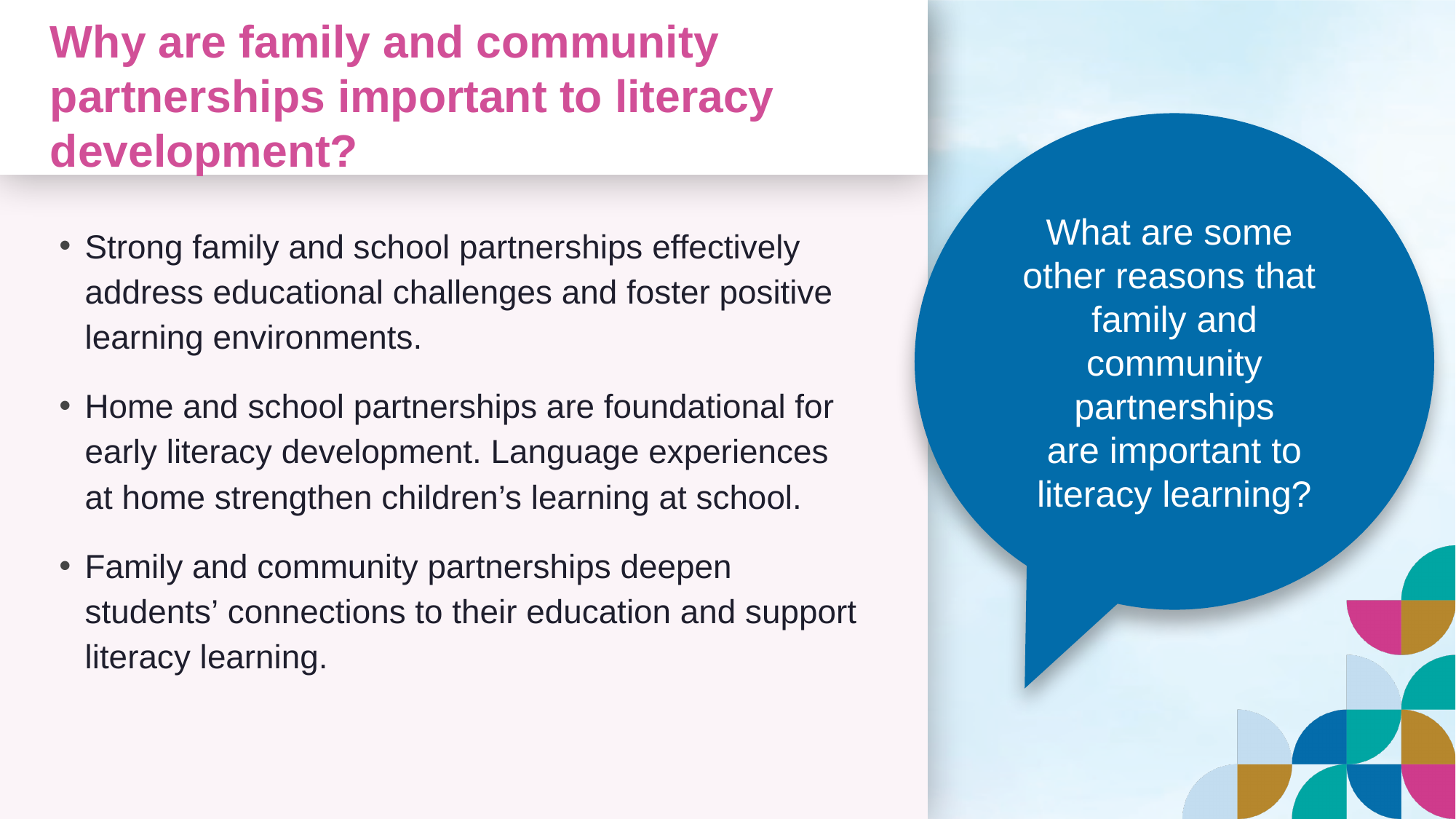

# Why are family and community partnerships important to literacy development?
What are some
other reasons that
family and community partnerships are important to literacy learning?
Strong family and school partnerships effectively address educational challenges and foster positive learning environments.
Home and school partnerships are foundational for early literacy development. Language experiences at home strengthen children’s learning at school.
Family and community partnerships deepen students’ connections to their education and support literacy learning.